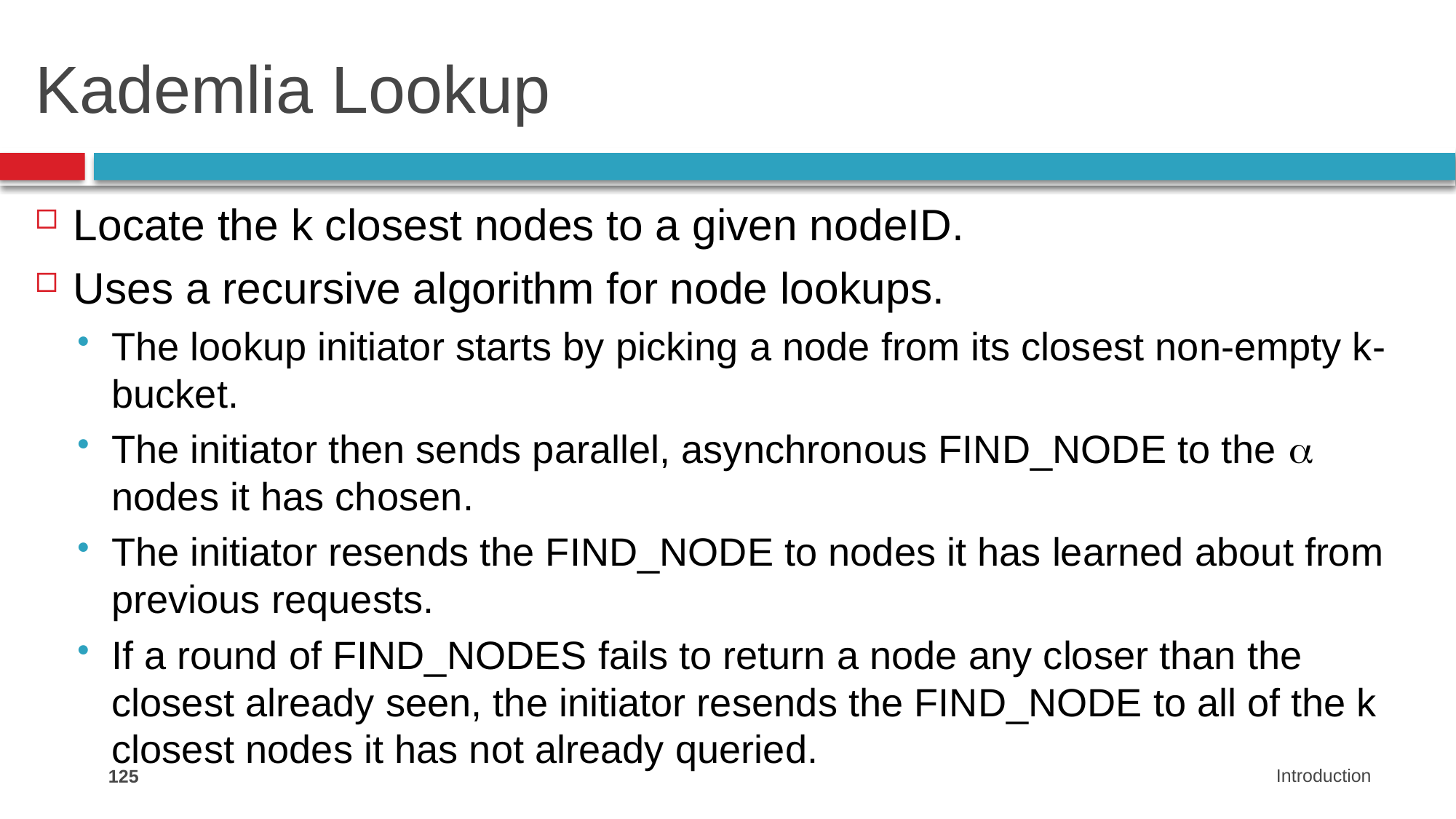

# Kademlia Lookup
Locate the k closest nodes to a given nodeID.
Uses a recursive algorithm for node lookups.
The lookup initiator starts by picking a node from its closest non-empty k-bucket.
The initiator then sends parallel, asynchronous FIND_NODE to the α nodes it has chosen.
The initiator resends the FIND_NODE to nodes it has learned about from previous requests.
If a round of FIND_NODES fails to return a node any closer than the closest already seen, the initiator resends the FIND_NODE to all of the k closest nodes it has not already queried.
125
Introduction